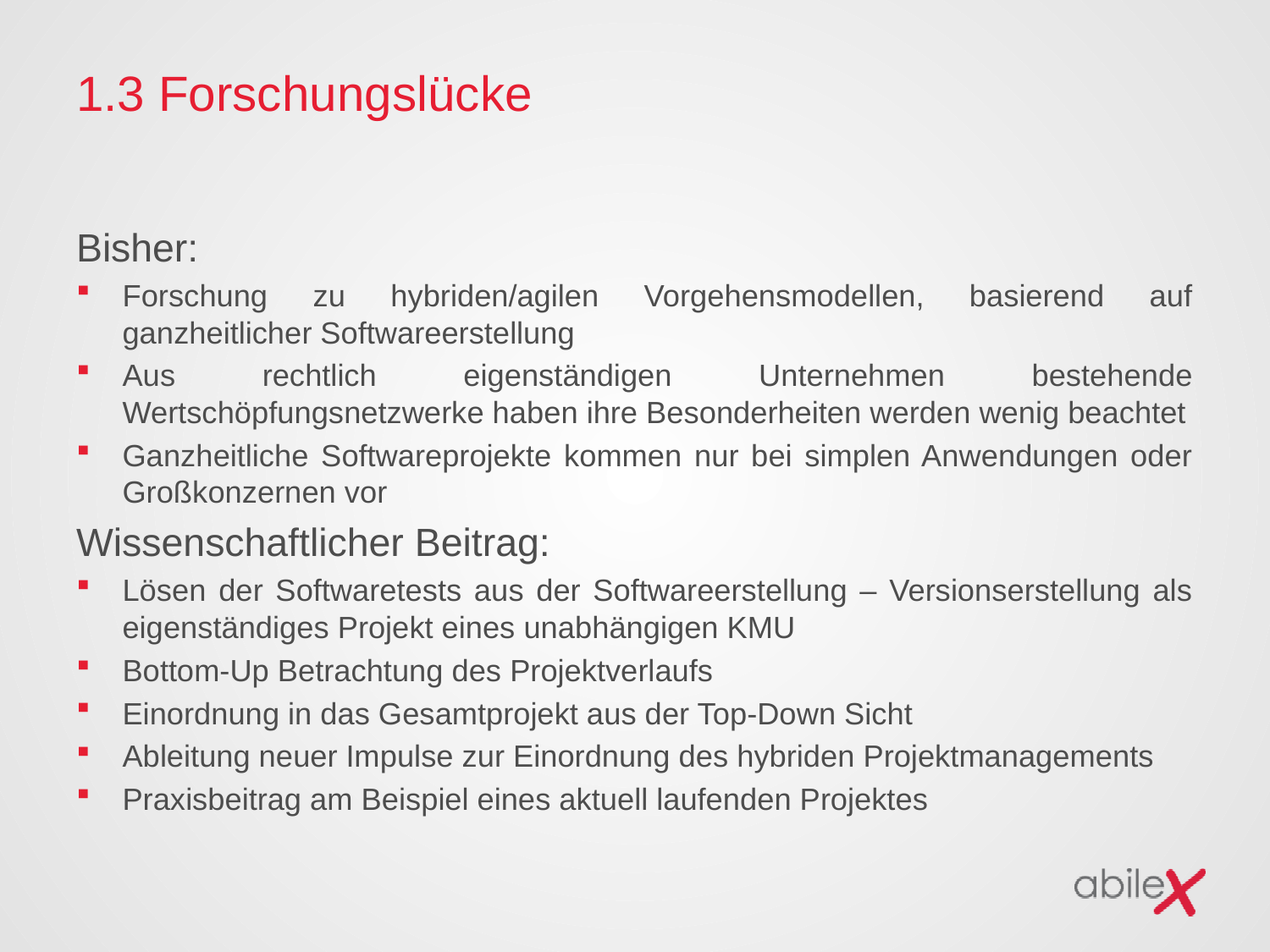

# 1.3 Forschungslücke
Bisher:
Forschung zu hybriden/agilen Vorgehensmodellen, basierend auf ganzheitlicher Softwareerstellung
Aus rechtlich eigenständigen Unternehmen bestehende Wertschöpfungsnetzwerke haben ihre Besonderheiten werden wenig beachtet
Ganzheitliche Softwareprojekte kommen nur bei simplen Anwendungen oder Großkonzernen vor
Wissenschaftlicher Beitrag:
Lösen der Softwaretests aus der Softwareerstellung – Versionserstellung als eigenständiges Projekt eines unabhängigen KMU
Bottom-Up Betrachtung des Projektverlaufs
Einordnung in das Gesamtprojekt aus der Top-Down Sicht
Ableitung neuer Impulse zur Einordnung des hybriden Projektmanagements
Praxisbeitrag am Beispiel eines aktuell laufenden Projektes